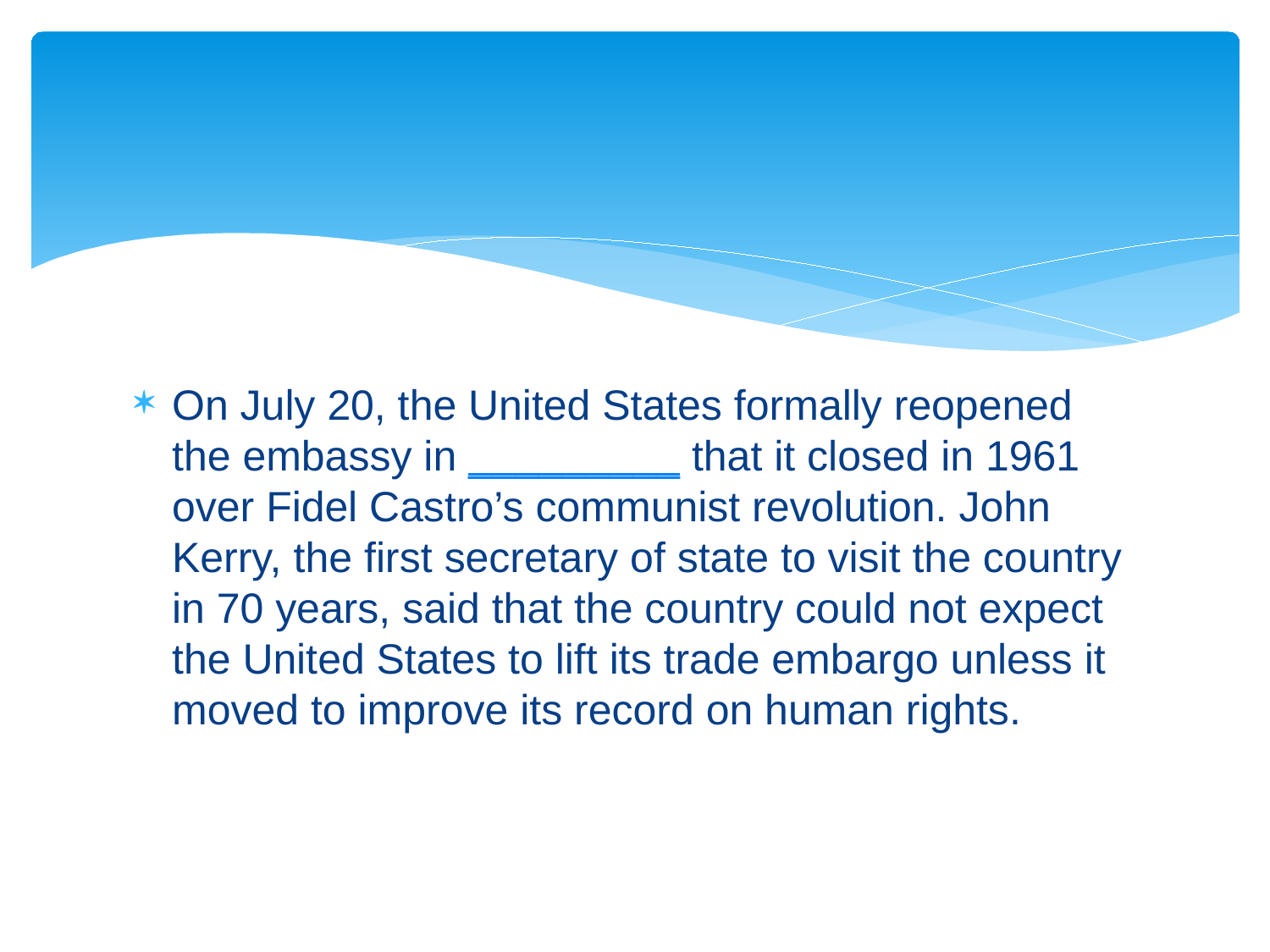

#
On July 20, the United States formally reopened the embassy in _________ that it closed in 1961 over Fidel Castro’s communist revolution. John Kerry, the first secretary of state to visit the country in 70 years, said that the country could not expect the United States to lift its trade embargo unless it moved to improve its record on human rights.